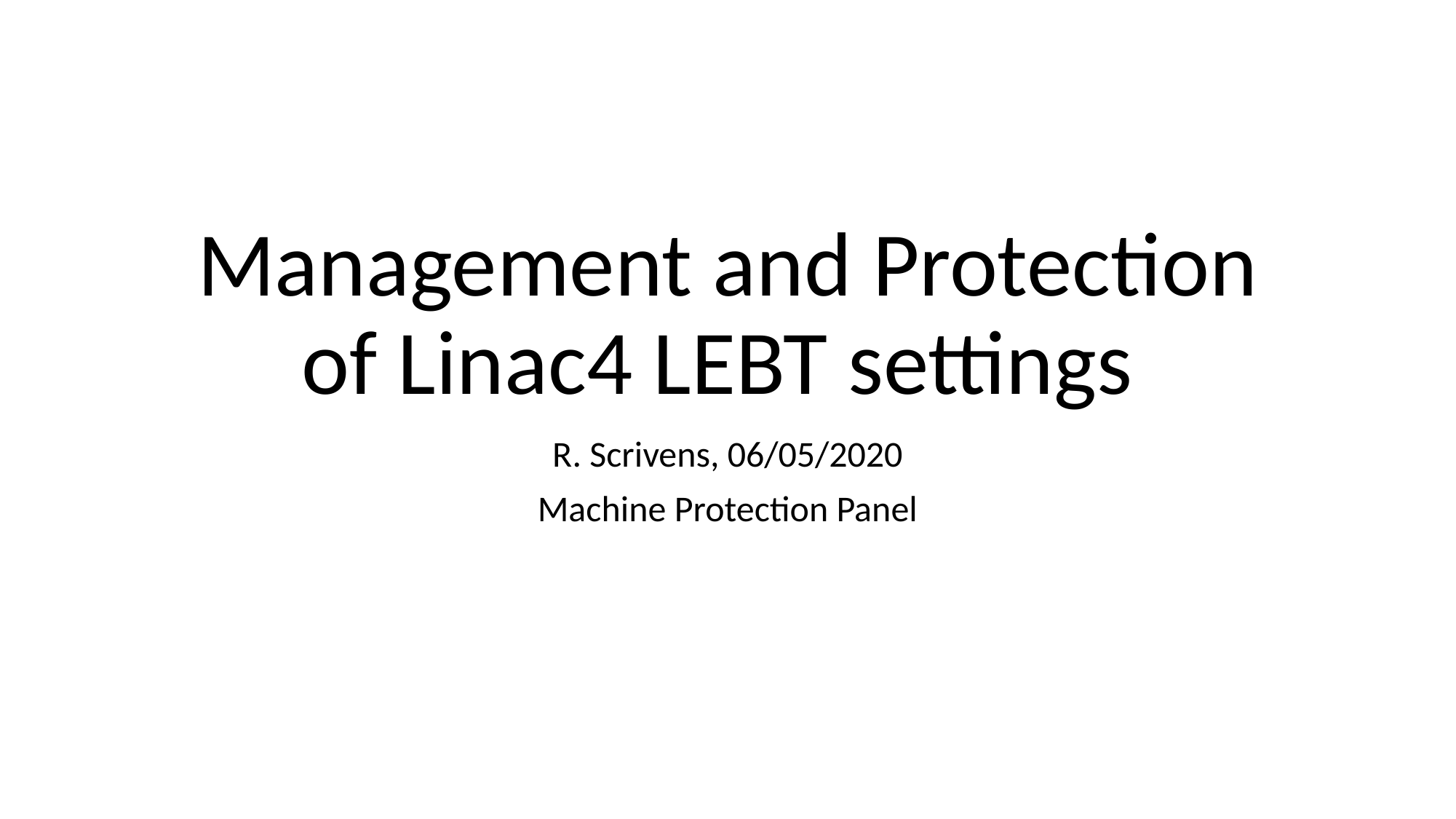

# Management and Protection of Linac4 LEBT settings
R. Scrivens, 06/05/2020
Machine Protection Panel